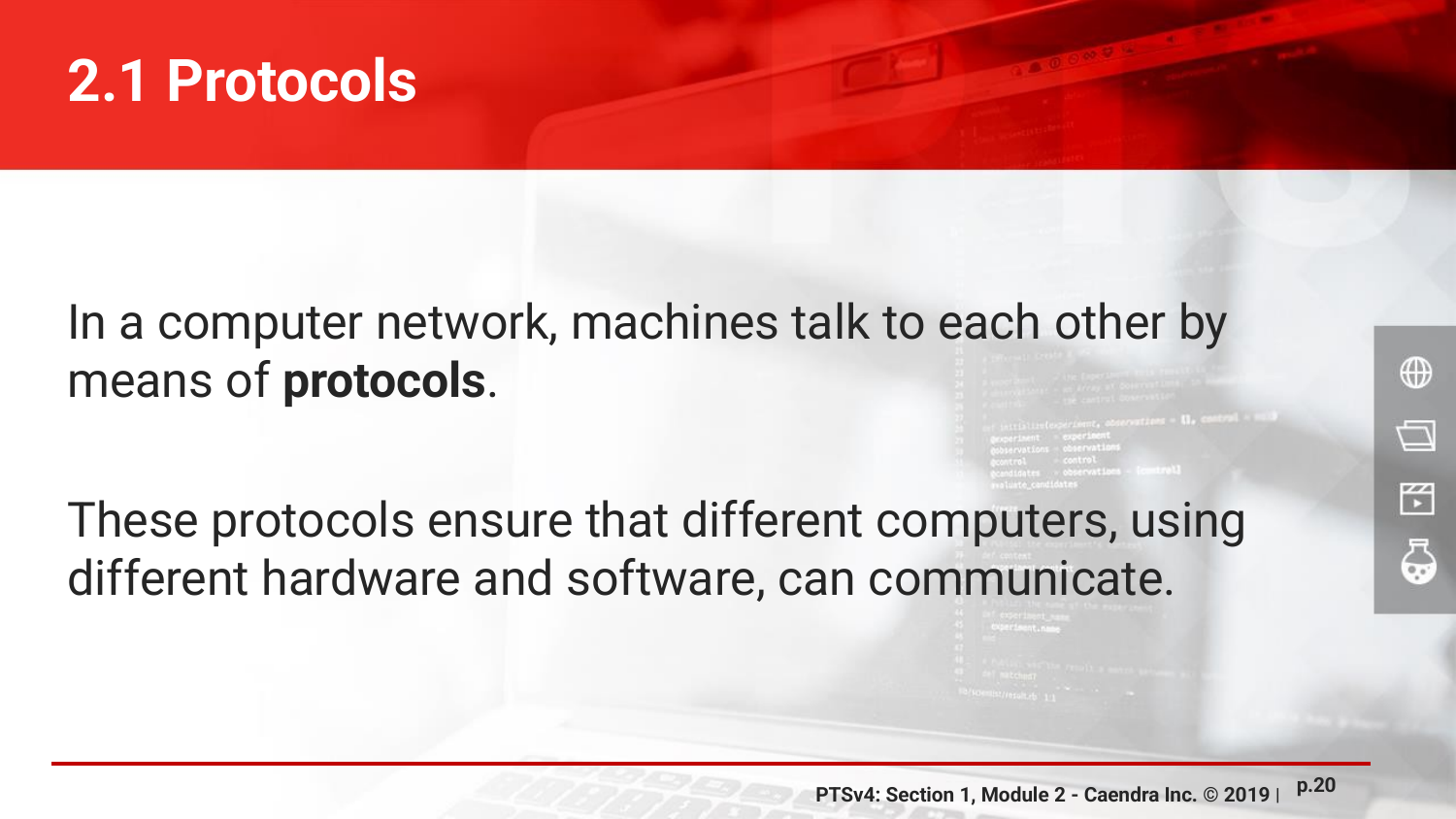

# 2.1 Protocols
In a computer network, machines talk to each other by means of protocols.

These protocols ensure that different computers, using different hardware and software, can communicate.

PTSv4: Section 1, Module 2 - Caendra Inc. © 2019 |
p.20